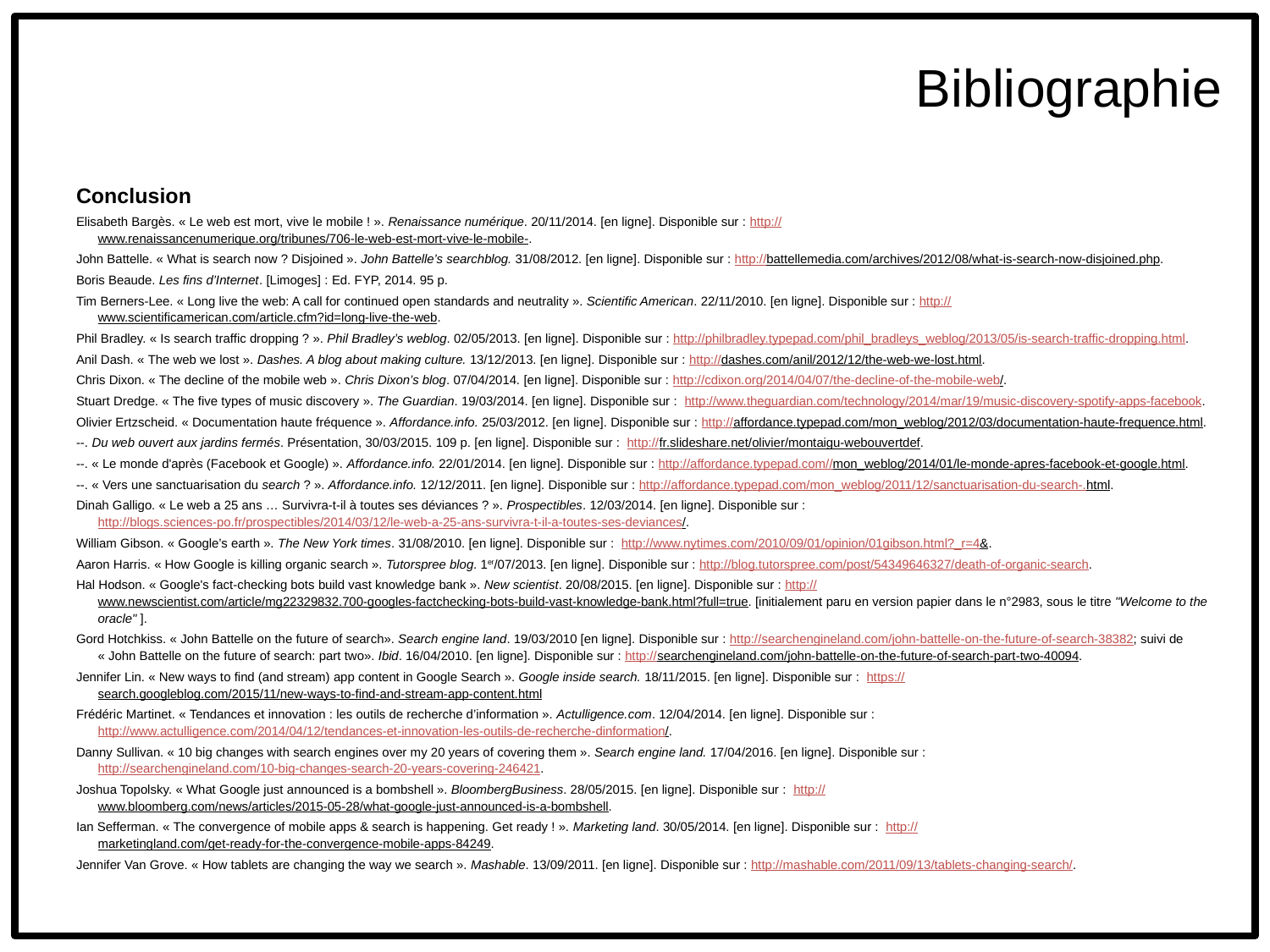

Bibliographie
Conclusion
Elisabeth Bargès. « Le web est mort, vive le mobile ! ». Renaissance numérique. 20/11/2014. [en ligne]. Disponible sur : http://www.renaissancenumerique.org/tribunes/706-le-web-est-mort-vive-le-mobile-.
John Battelle. « What is search now ? Disjoined ». John Battelle’s searchblog. 31/08/2012. [en ligne]. Disponible sur : http://battellemedia.com/archives/2012/08/what-is-search-now-disjoined.php.
Boris Beaude. Les fins d’Internet. [Limoges] : Ed. FYP, 2014. 95 p.
Tim Berners-Lee. « Long live the web: A call for continued open standards and neutrality ». Scientific American. 22/11/2010. [en ligne]. Disponible sur : http://www.scientificamerican.com/article.cfm?id=long-live-the-web.
Phil Bradley. « Is search traffic dropping ? ». Phil Bradley’s weblog. 02/05/2013. [en ligne]. Disponible sur : http://philbradley.typepad.com/phil_bradleys_weblog/2013/05/is-search-traffic-dropping.html.
Anil Dash. « The web we lost ». Dashes. A blog about making culture. 13/12/2013. [en ligne]. Disponible sur : http://dashes.com/anil/2012/12/the-web-we-lost.html.
Chris Dixon. « The decline of the mobile web ». Chris Dixon’s blog. 07/04/2014. [en ligne]. Disponible sur : http://cdixon.org/2014/04/07/the-decline-of-the-mobile-web/.
Stuart Dredge. « The five types of music discovery ». The Guardian. 19/03/2014. [en ligne]. Disponible sur :  http://www.theguardian.com/technology/2014/mar/19/music-discovery-spotify-apps-facebook.
Olivier Ertzscheid. « Documentation haute fréquence ». Affordance.info. 25/03/2012. [en ligne]. Disponible sur : http://affordance.typepad.com/mon_weblog/2012/03/documentation-haute-frequence.html.
--. Du web ouvert aux jardins fermés. Présentation, 30/03/2015. 109 p. [en ligne]. Disponible sur :  http://fr.slideshare.net/olivier/montaigu-webouvertdef.
--. « Le monde d'après (Facebook et Google) ». Affordance.info. 22/01/2014. [en ligne]. Disponible sur : http://affordance.typepad.com//mon_weblog/2014/01/le-monde-apres-facebook-et-google.html.
--. « Vers une sanctuarisation du search ? ». Affordance.info. 12/12/2011. [en ligne]. Disponible sur : http://affordance.typepad.com/mon_weblog/2011/12/sanctuarisation-du-search-.html.
Dinah Galligo. « Le web a 25 ans … Survivra-t-il à toutes ses déviances ? ». Prospectibles. 12/03/2014. [en ligne]. Disponible sur : http://blogs.sciences-po.fr/prospectibles/2014/03/12/le-web-a-25-ans-survivra-t-il-a-toutes-ses-deviances/.
William Gibson. « Google’s earth ». The New York times. 31/08/2010. [en ligne]. Disponible sur :  http://www.nytimes.com/2010/09/01/opinion/01gibson.html?_r=4&.
Aaron Harris. « How Google is killing organic search ». Tutorspree blog. 1er/07/2013. [en ligne]. Disponible sur : http://blog.tutorspree.com/post/54349646327/death-of-organic-search.
Hal Hodson. « Google's fact-checking bots build vast knowledge bank ». New scientist. 20/08/2015. [en ligne]. Disponible sur : http://www.newscientist.com/article/mg22329832.700-googles-factchecking-bots-build-vast-knowledge-bank.html?full=true. [initialement paru en version papier dans le n°2983, sous le titre "Welcome to the oracle" ].
Gord Hotchkiss. « John Battelle on the future of search». Search engine land. 19/03/2010 [en ligne]. Disponible sur : http://searchengineland.com/john-battelle-on-the-future-of-search-38382; suivi de « John Battelle on the future of search: part two». Ibid. 16/04/2010. [en ligne]. Disponible sur : http://searchengineland.com/john-battelle-on-the-future-of-search-part-two-40094.
Jennifer Lin. « New ways to find (and stream) app content in Google Search ». Google inside search. 18/11/2015. [en ligne]. Disponible sur :  https://search.googleblog.com/2015/11/new-ways-to-find-and-stream-app-content.html
Frédéric Martinet. « Tendances et innovation : les outils de recherche d’information ». Actulligence.com. 12/04/2014. [en ligne]. Disponible sur : http://www.actulligence.com/2014/04/12/tendances-et-innovation-les-outils-de-recherche-dinformation/.
Danny Sullivan. « 10 big changes with search engines over my 20 years of covering them ». Search engine land. 17/04/2016. [en ligne]. Disponible sur :  http://searchengineland.com/10-big-changes-search-20-years-covering-246421.
Joshua Topolsky. « What Google just announced is a bombshell ». BloombergBusiness. 28/05/2015. [en ligne]. Disponible sur :  http://www.bloomberg.com/news/articles/2015-05-28/what-google-just-announced-is-a-bombshell.
Ian Sefferman. « The convergence of mobile apps & search is happening. Get ready ! ». Marketing land. 30/05/2014. [en ligne]. Disponible sur :  http://marketingland.com/get-ready-for-the-convergence-mobile-apps-84249.
Jennifer Van Grove. « How tablets are changing the way we search ». Mashable. 13/09/2011. [en ligne]. Disponible sur : http://mashable.com/2011/09/13/tablets-changing-search/.